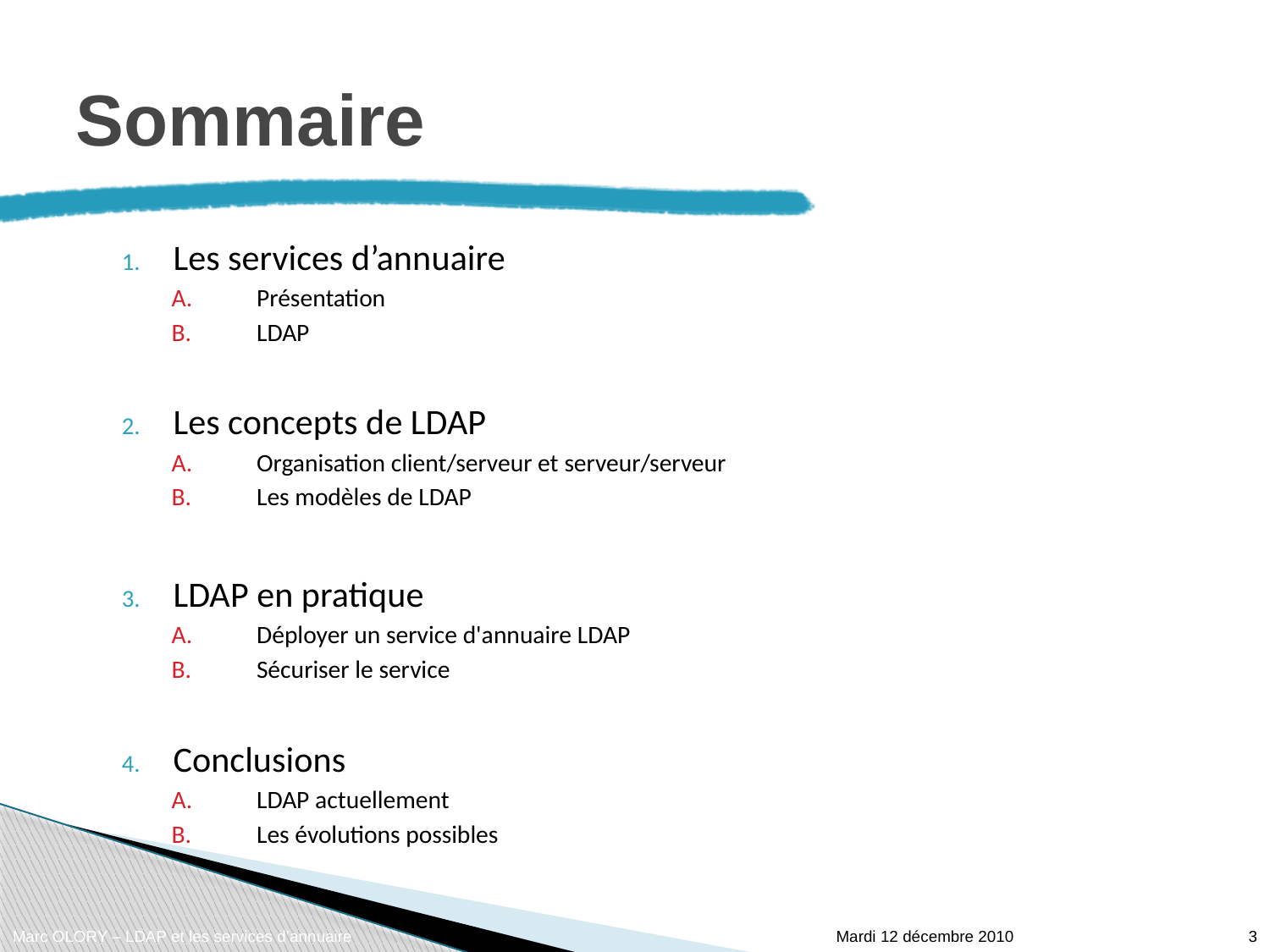

# Sommaire
Les services d’annuaire
Présentation
LDAP

Les concepts de LDAP
Organisation client/serveur et serveur/serveur
Les modèles de LDAP

LDAP en pratique
Déployer un service d'annuaire LDAP
Sécuriser le service

Conclusions
LDAP actuellement
Les évolutions possibles

Marc OLORY – LDAP et les services d’annuaire
Mardi 12 décembre 2010
3